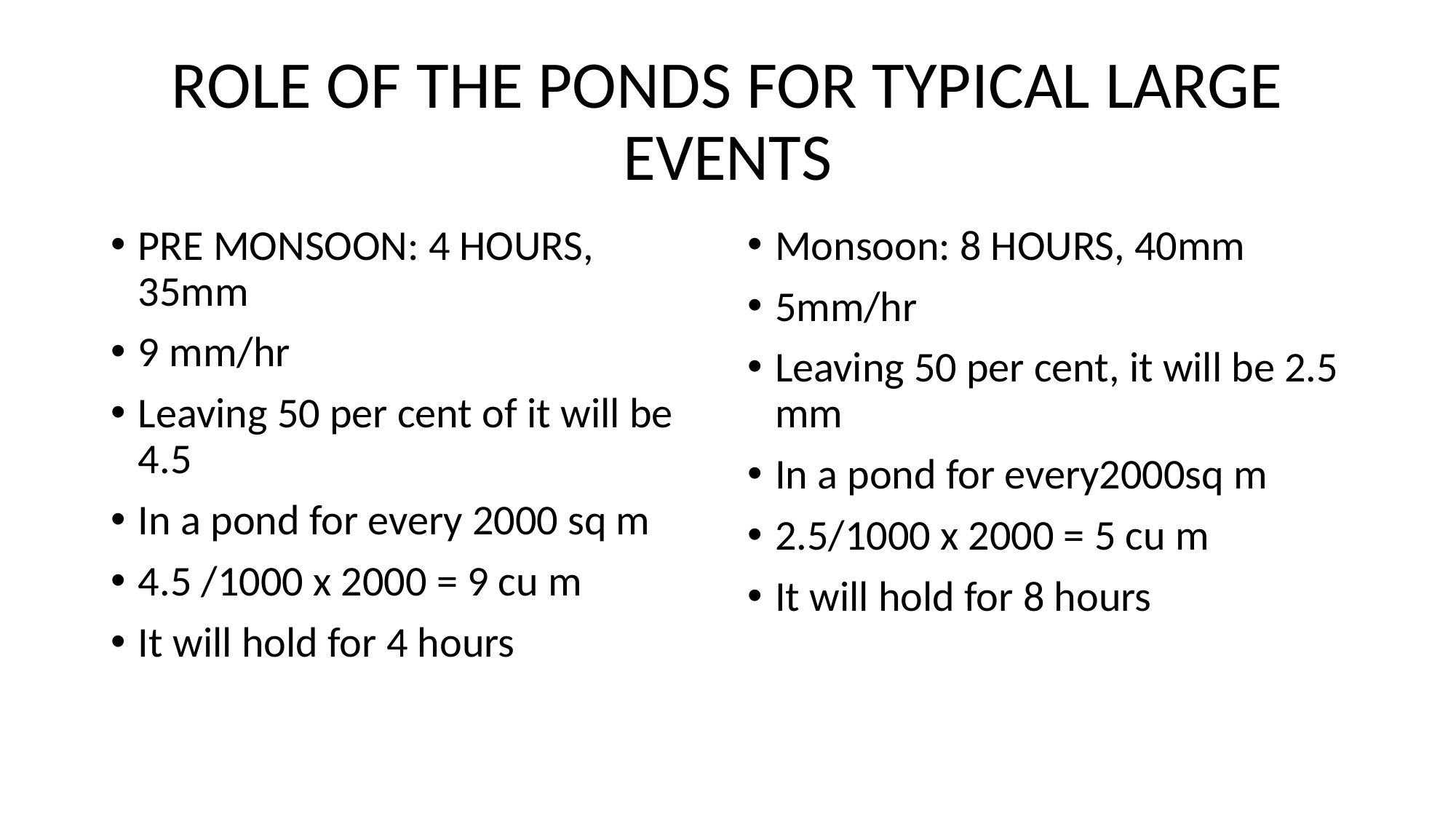

# ROLE OF THE PONDS FOR TYPICAL LARGE EVENTS
PRE MONSOON: 4 HOURS, 35mm
9 mm/hr
Leaving 50 per cent of it will be 4.5
In a pond for every 2000 sq m
4.5 /1000 x 2000 = 9 cu m
It will hold for 4 hours
Monsoon: 8 HOURS, 40mm
5mm/hr
Leaving 50 per cent, it will be 2.5 mm
In a pond for every2000sq m
2.5/1000 x 2000 = 5 cu m
It will hold for 8 hours